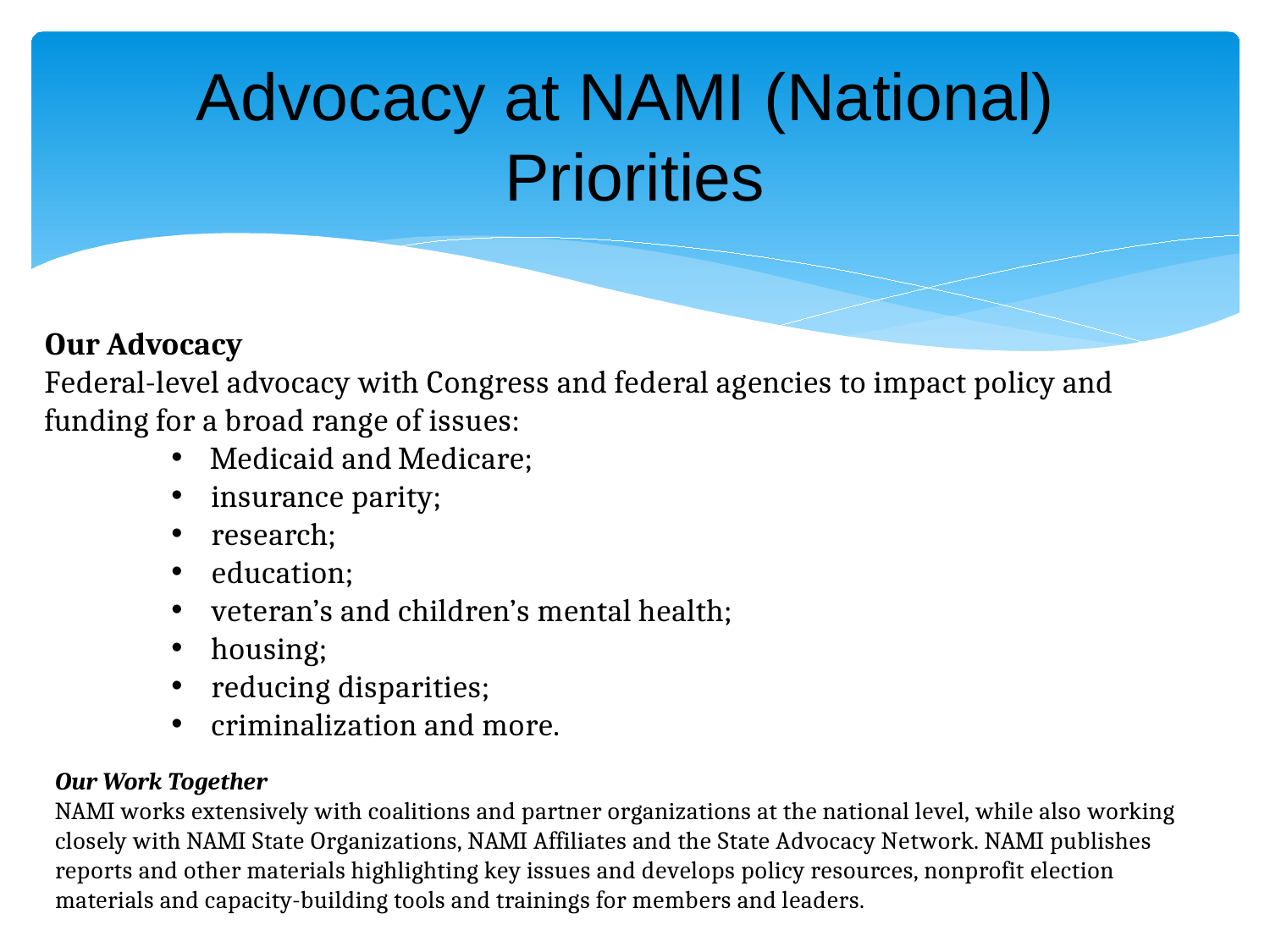

# Advocacy at NAMI (National) Priorities
Our Advocacy
Federal-level advocacy with Congress and federal agencies to impact policy and funding for a broad range of issues:
Medicaid and Medicare;
insurance parity;
research;
education;
veteran’s and children’s mental health;
housing;
reducing disparities;
criminalization and more.

Our Work Together
NAMI works extensively with coalitions and partner organizations at the national level, while also working closely with NAMI State Organizations, NAMI Affiliates and the State Advocacy Network. NAMI publishes reports and other materials highlighting key issues and develops policy resources, nonprofit election materials and capacity-building tools and trainings for members and leaders.